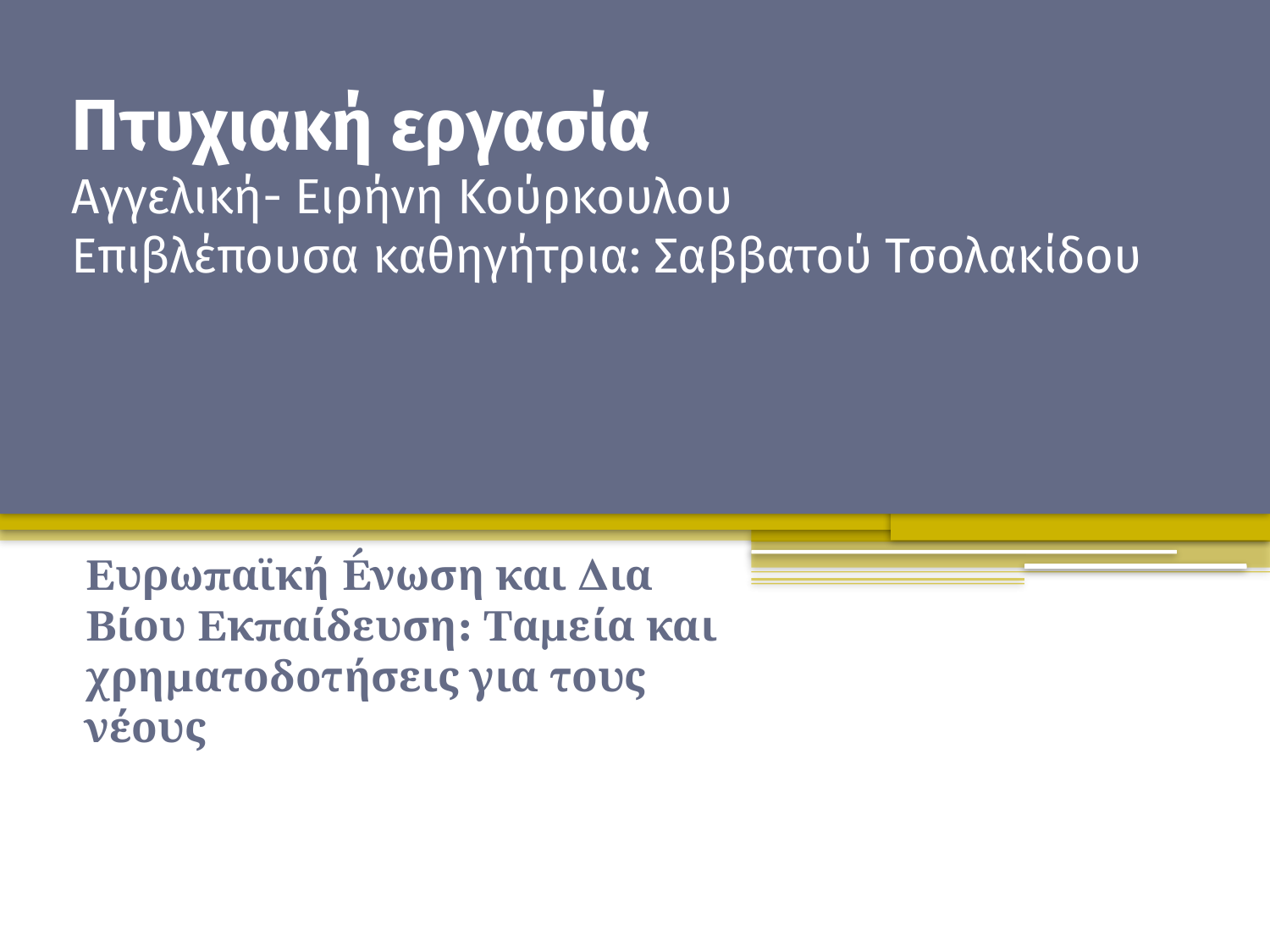

# Πτυχιακή εργασία Αγγελική- Ειρήνη Κούρκουλου Επιβλέπουσα καθηγήτρια: Σαββατού Τσολακίδου
Ευρωπαϊκή Ένωση και Δια Βίου Εκπαίδευση: Ταμεία και χρηματοδοτήσεις για τους νέους